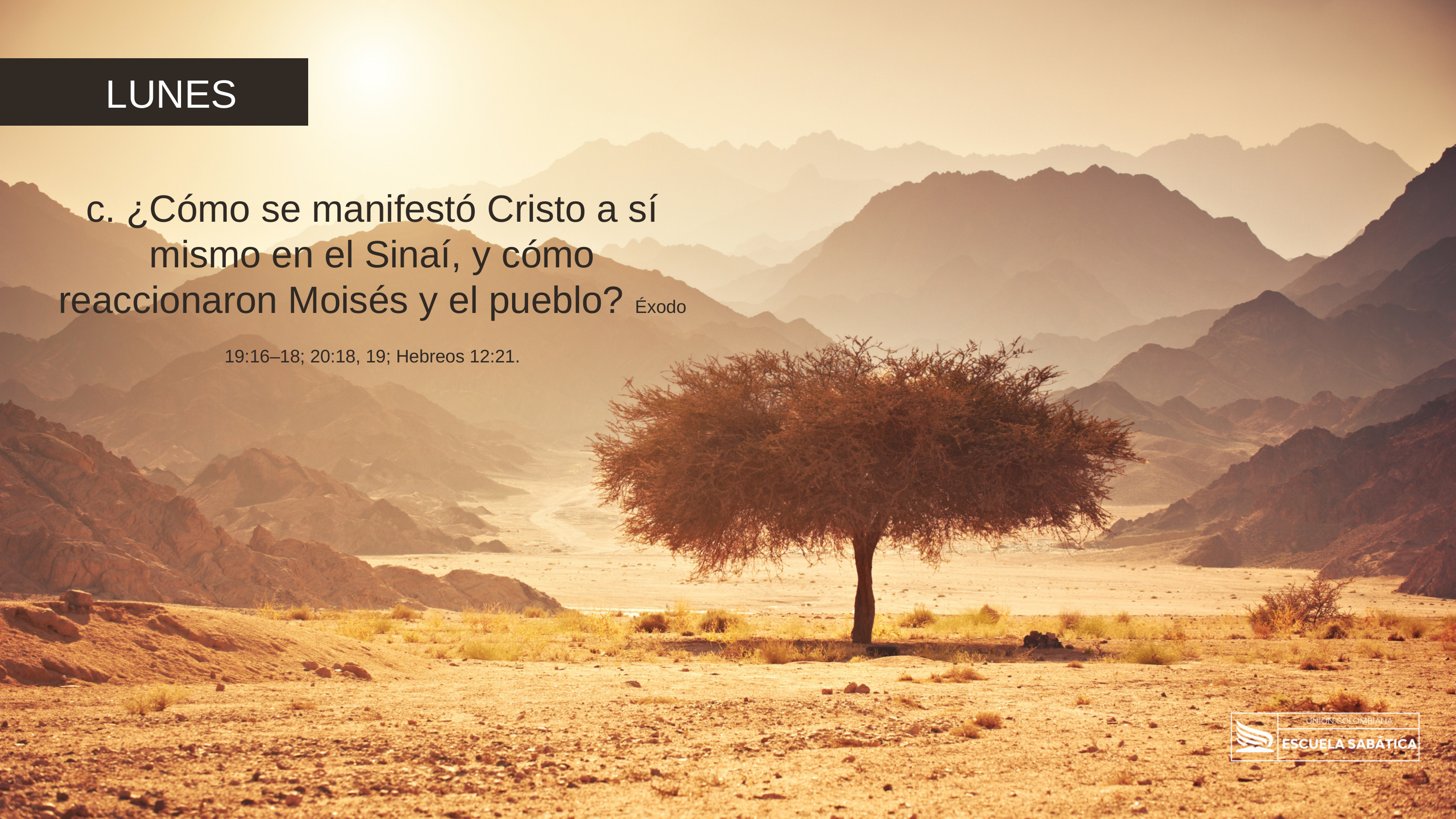

LUNES
c. ¿Cómo se manifestó Cristo a sí mismo en el Sinaí, y cómo reaccionaron Moisés y el pueblo? Éxodo 19:16–18; 20:18, 19; Hebreos 12:21.